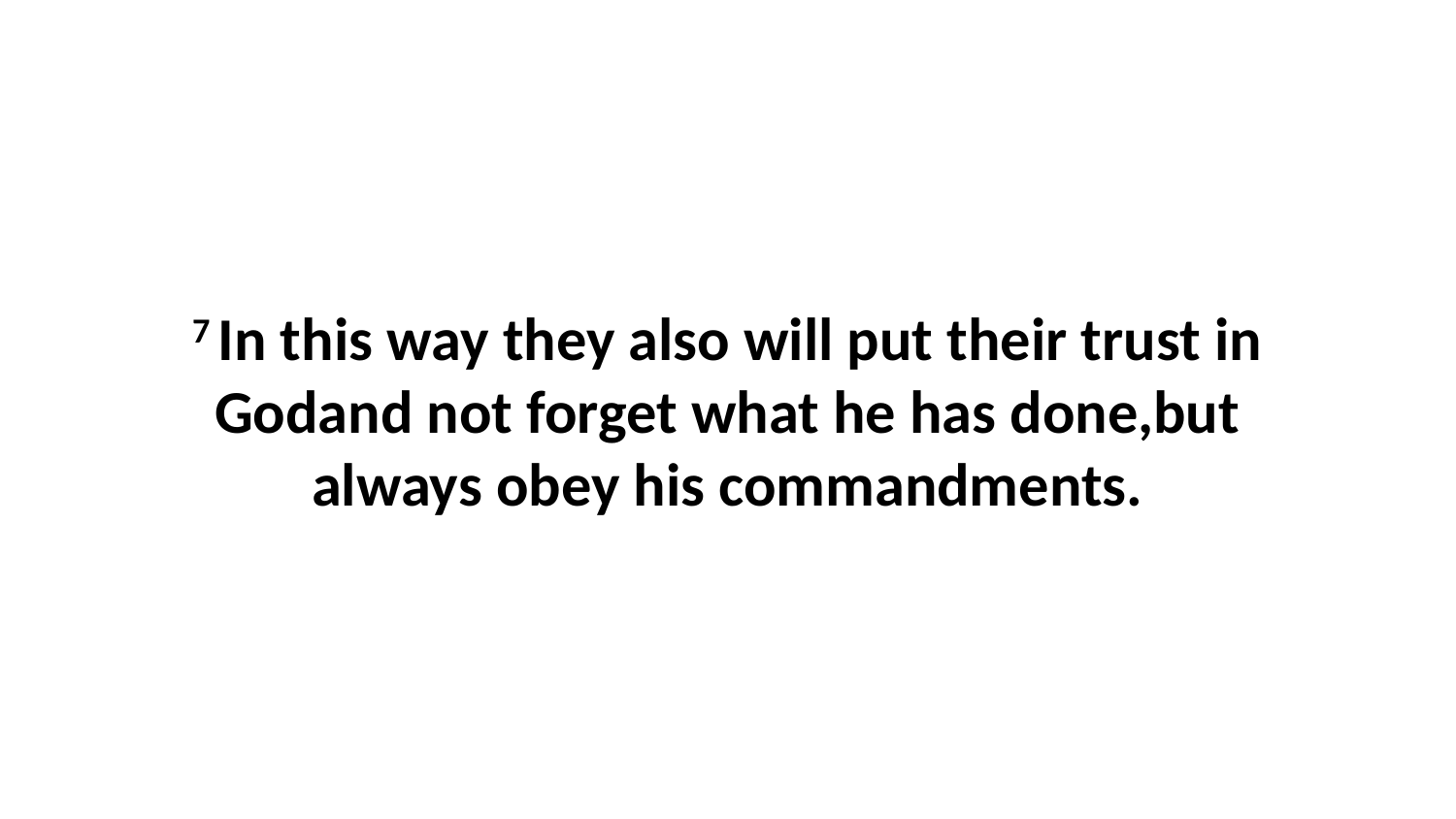

7 In this way they also will put their trust in Godand not forget what he has done,but always obey his commandments.